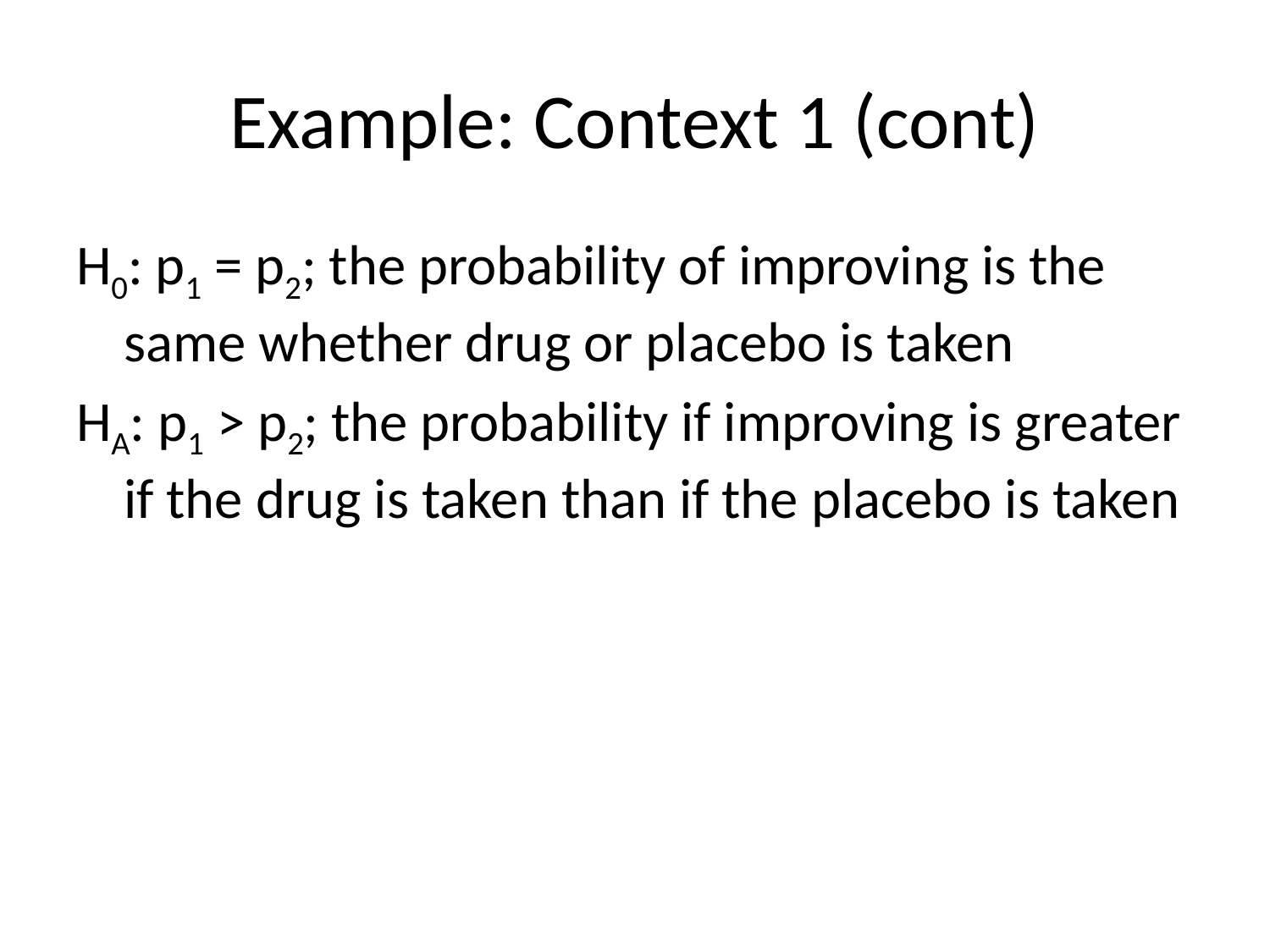

# Example: Context 1 (cont)
H0: p1 = p2; the probability of improving is the same whether drug or placebo is taken
HA: p1 > p2; the probability if improving is greater if the drug is taken than if the placebo is taken